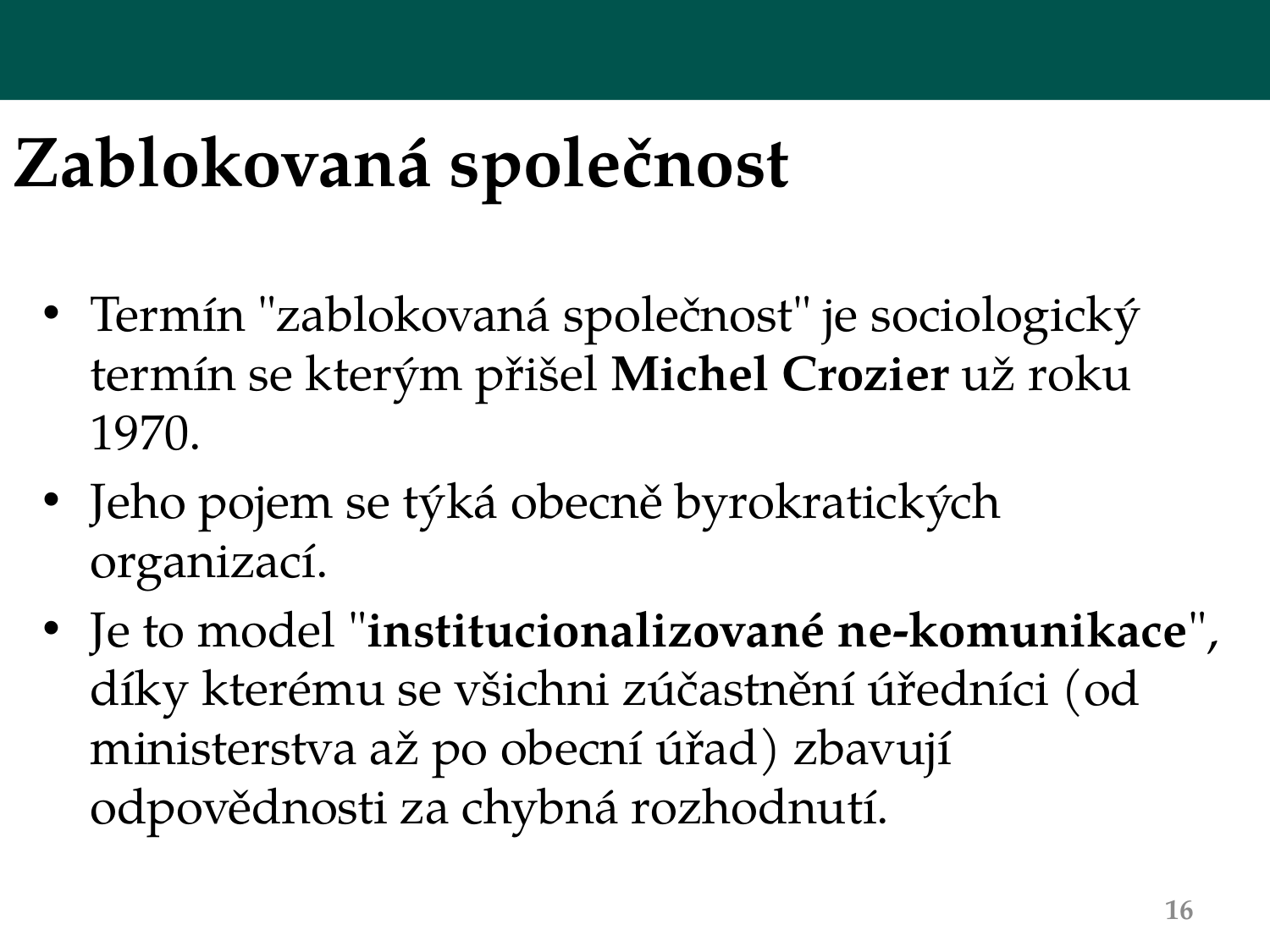

# Zablokovaná společnost
Termín "zablokovaná společnost" je sociologický termín se kterým přišel Michel Crozier už roku 1970.
Jeho pojem se týká obecně byrokratických organizací.
Je to model "institucionalizované ne-komunikace", díky kterému se všichni zúčastnění úředníci (od ministerstva až po obecní úřad) zbavují odpovědnosti za chybná rozhodnutí.
16